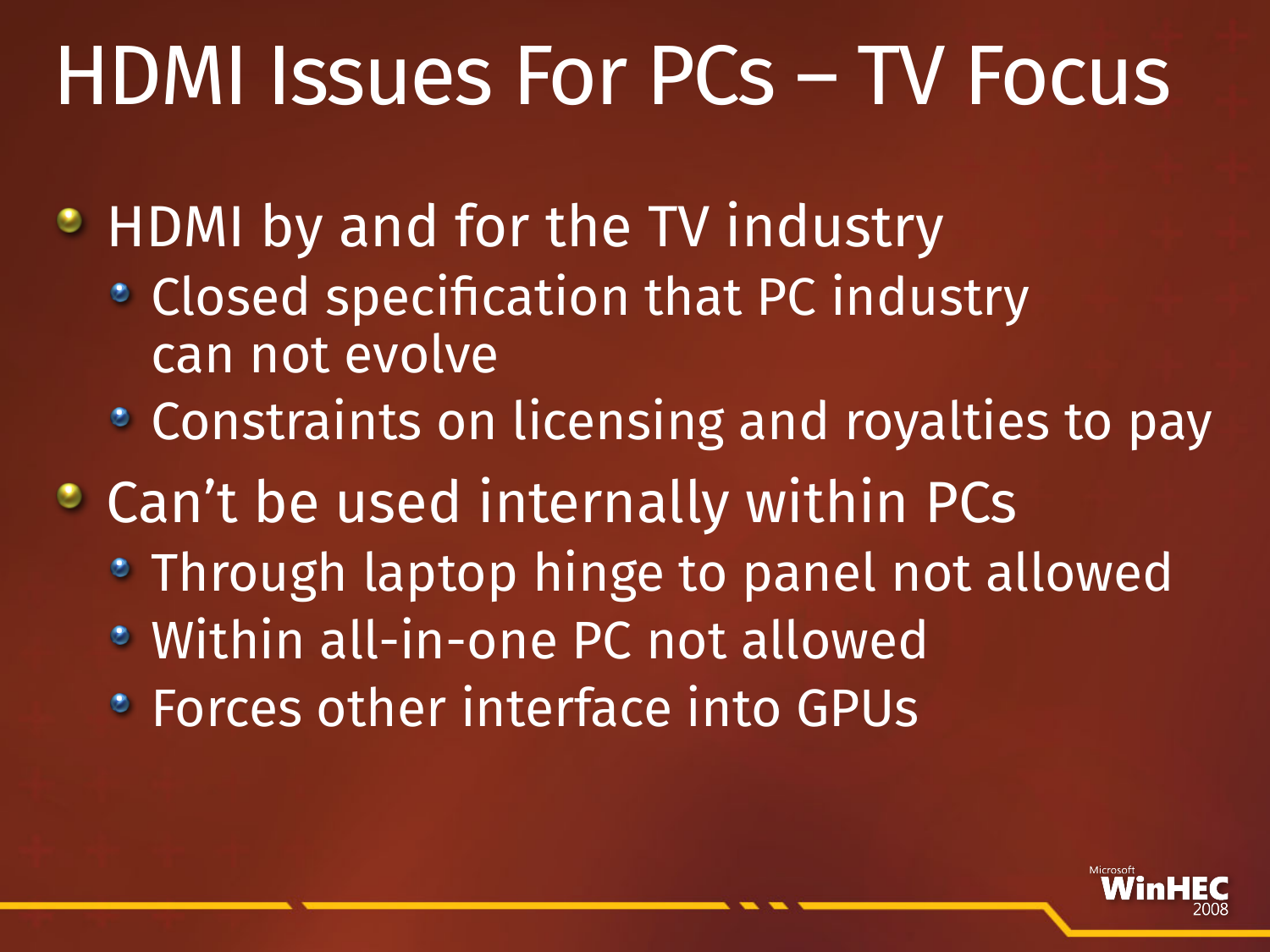

HDMI Issues For PCs – TV Focus
HDMI by and for the TV industry
Closed specification that PC industry
can not evolve
Constraints on licensing and royalties to pay
Can’t be used internally within PCs
Through laptop hinge to panel not allowed
Within all-in-one PC not allowed
Forces other interface into GPUs